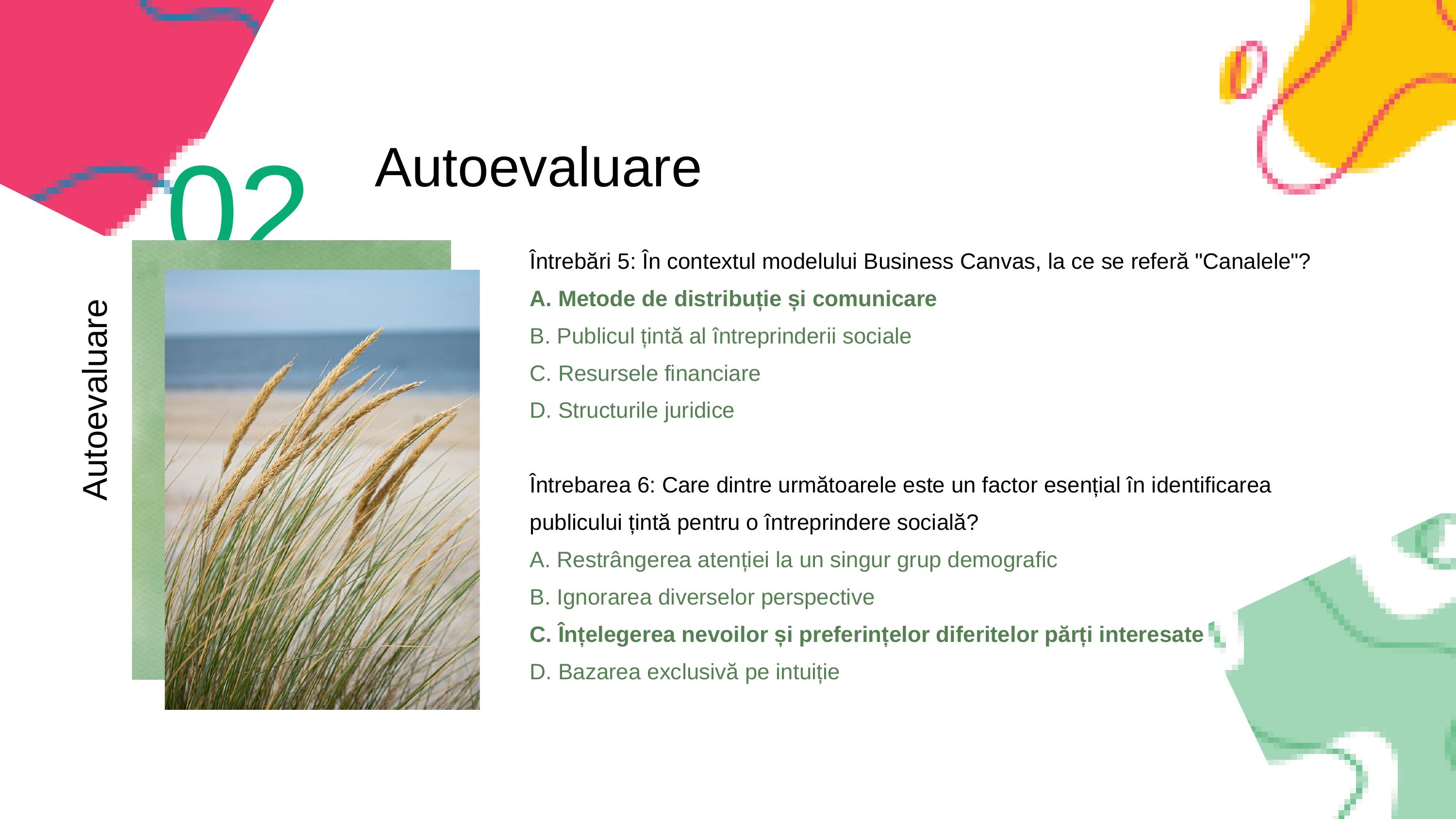

02
Autoevaluare
Întrebări 5: În contextul modelului Business Canvas, la ce se referă "Canalele"?
A. Metode de distribuție și comunicare
B. Publicul țintă al întreprinderii sociale
C. Resursele financiare
D. Structurile juridice

Întrebarea 6: Care dintre următoarele este un factor esențial în identificarea publicului țintă pentru o întreprindere socială?
A. Restrângerea atenției la un singur grup demografic
B. Ignorarea diverselor perspective
C. Înțelegerea nevoilor și preferințelor diferitelor părți interesate
D. Bazarea exclusivă pe intuiție

Autoevaluare